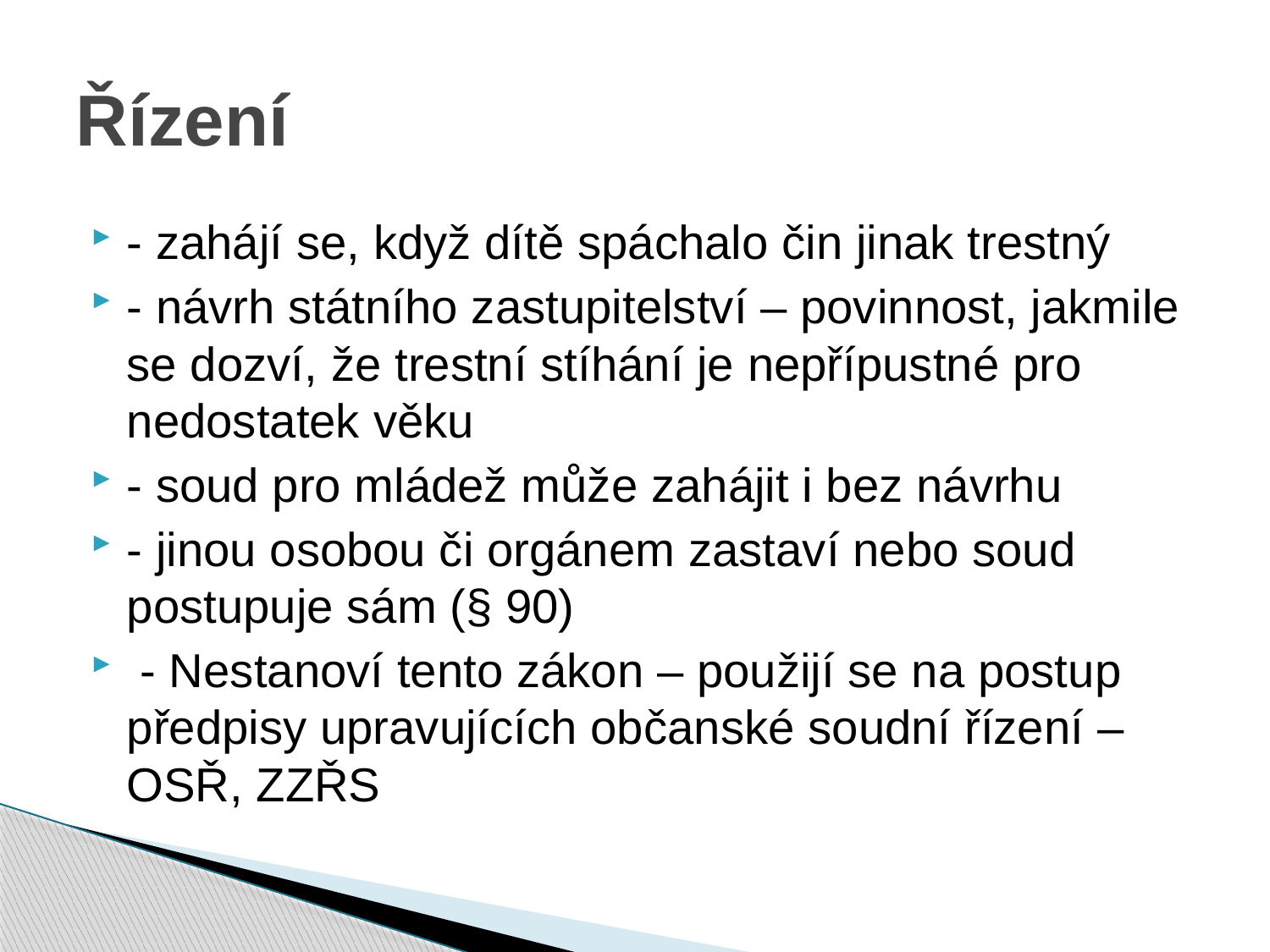

# Řízení
- zahájí se, když dítě spáchalo čin jinak trestný
- návrh státního zastupitelství – povinnost, jakmile se dozví, že trestní stíhání je nepřípustné pro nedostatek věku
- soud pro mládež může zahájit i bez návrhu
- jinou osobou či orgánem zastaví nebo soud postupuje sám (§ 90)
 - Nestanoví tento zákon – použijí se na postup předpisy upravujících občanské soudní řízení – OSŘ, ZZŘS